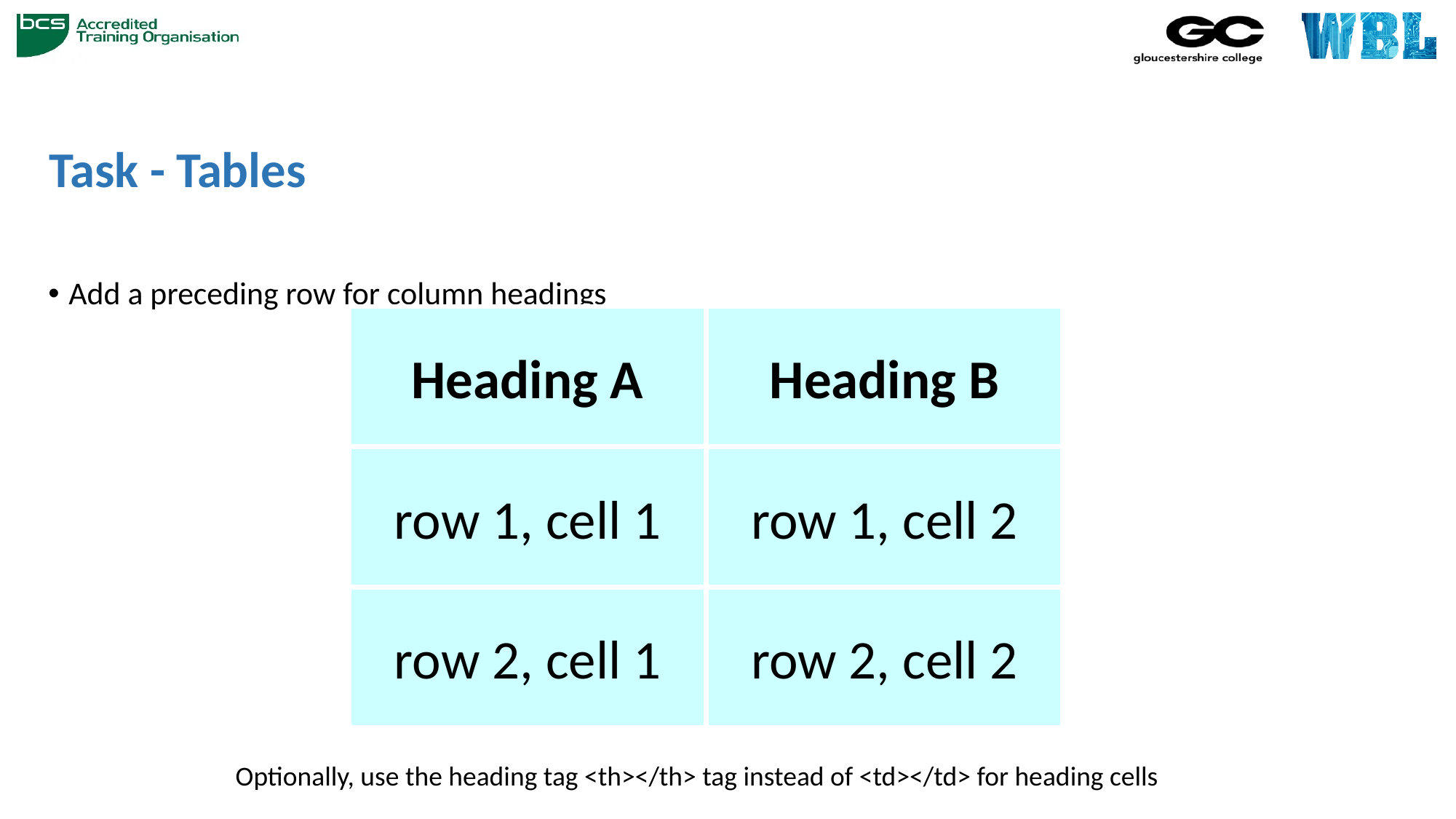

# Task - Tables
Add a preceding row for column headings
Heading A
Heading B
row 1, cell 1
row 1, cell 2
row 2, cell 1
row 2, cell 2
Optionally, use the heading tag <th></th> tag instead of <td></td> for heading cells